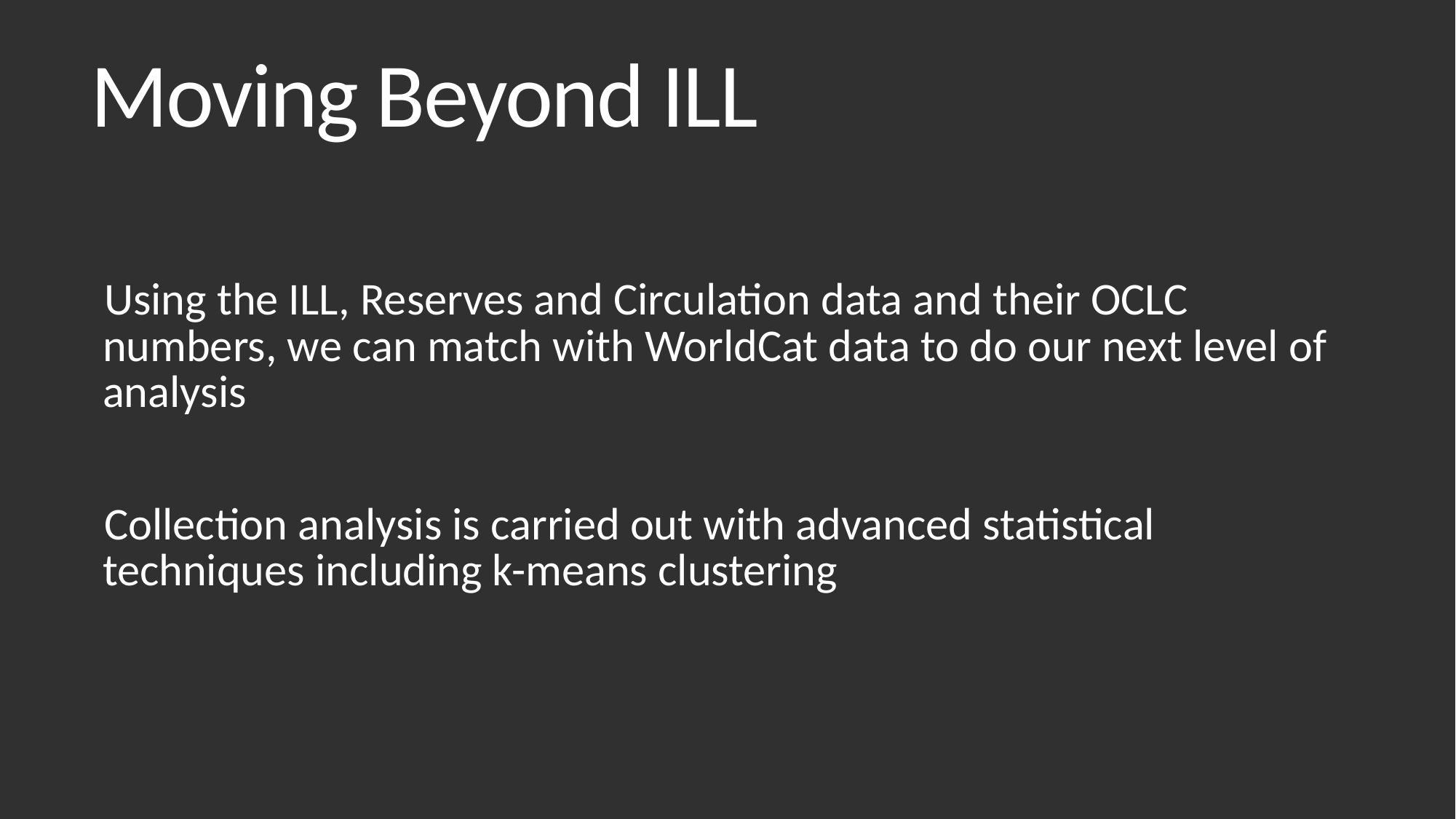

# Moving Beyond ILL

Using the ILL, Reserves and Circulation data and their OCLC numbers, we can match with WorldCat data to do our next level of analysis

Collection analysis is carried out with advanced statistical techniques including k-means clustering